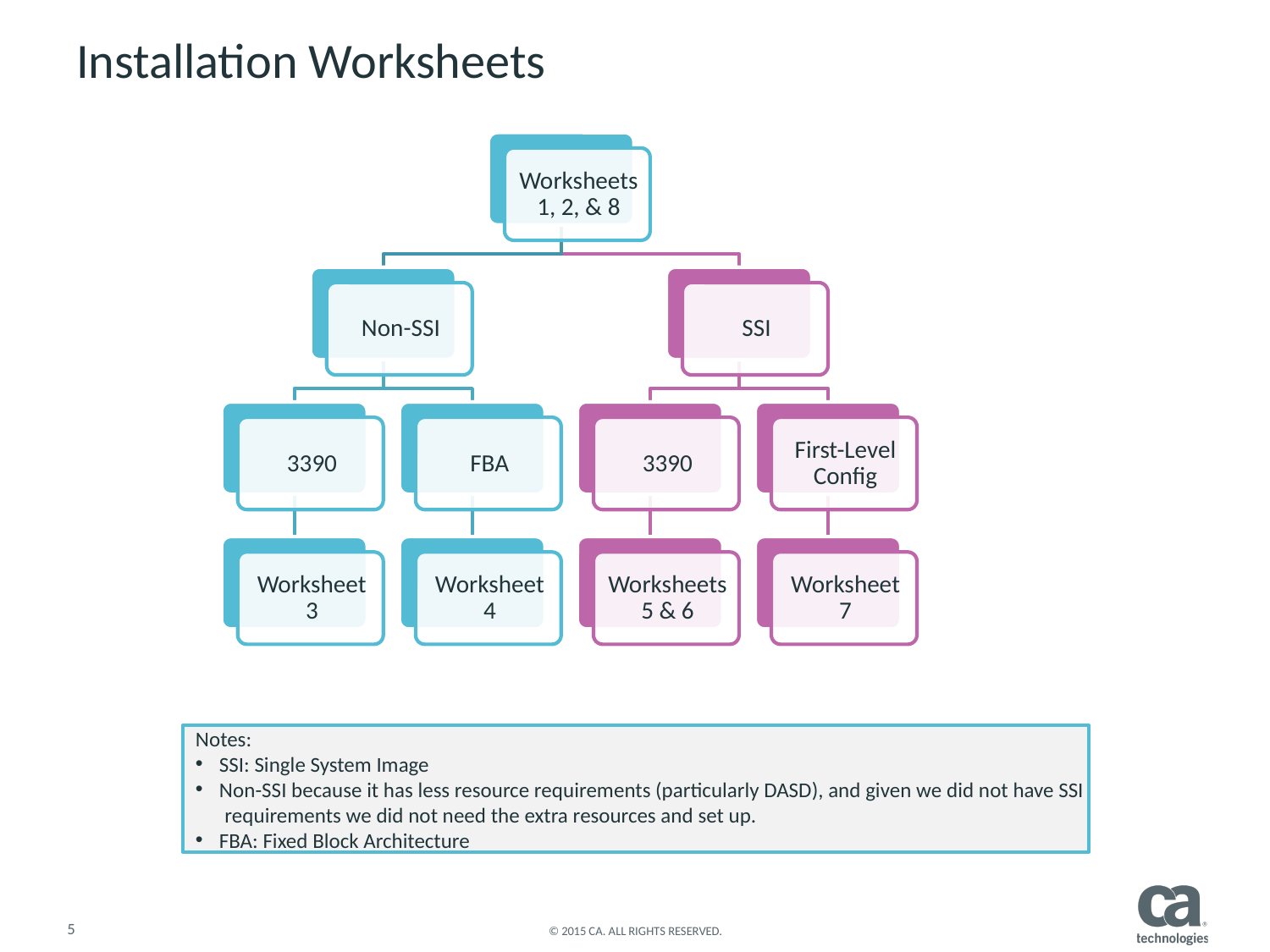

# Installation Worksheets
Worksheets 1, 2, & 8
Non-SSI
3390
Worksheet 3
FBA
Worksheet 4
SSI
3390
Worksheets 5 & 6
First-Level Config
Worksheet 7
Notes:
SSI: Single System Image
Non-SSI because it has less resource requirements (particularly DASD), and given we did not have SSI
      requirements we did not need the extra resources and set up.
FBA: Fixed Block Architecture